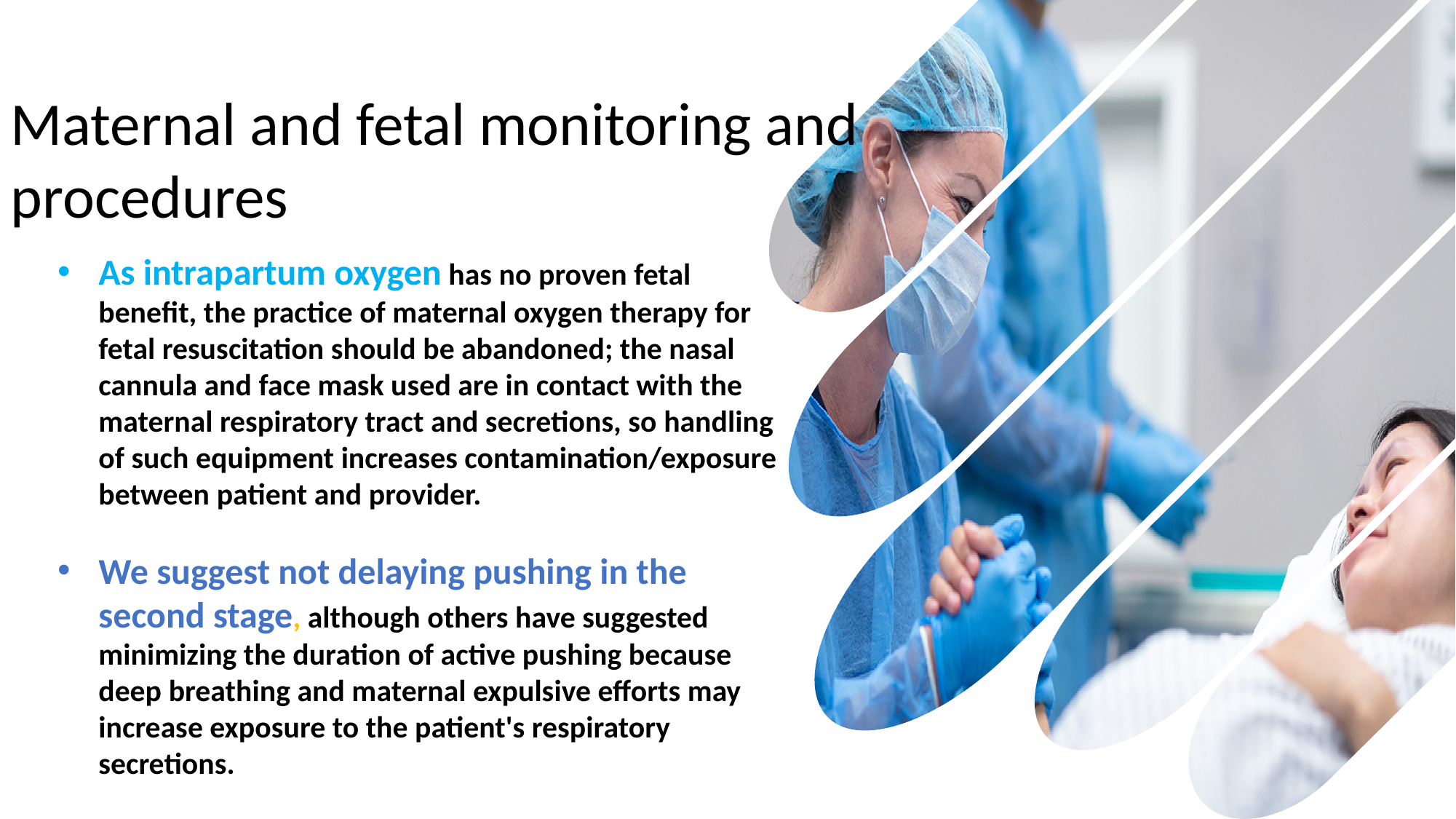

Maternal and fetal monitoring and procedures
As intrapartum oxygen has no proven fetal benefit, the practice of maternal oxygen therapy for fetal resuscitation should be abandoned; the nasal cannula and face mask used are in contact with the maternal respiratory tract and secretions, so handling of such equipment increases contamination/exposure between patient and provider.

We suggest not delaying pushing in the second stage, although others have suggested minimizing the duration of active pushing because deep breathing and maternal expulsive efforts may increase exposure to the patient's respiratory secretions.